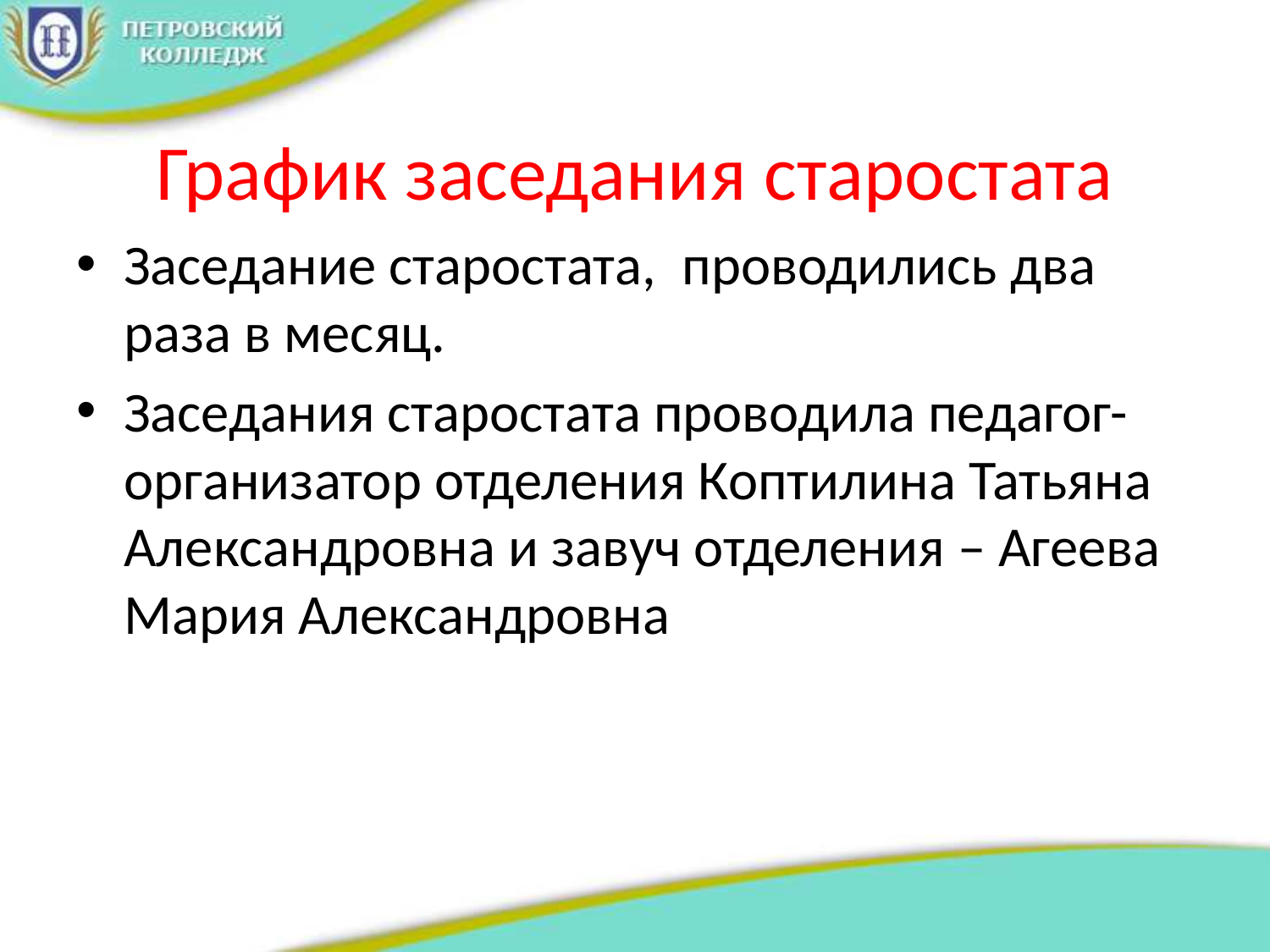

# График заседания старостата
Заседание старостата,  проводились два раза в месяц.
Заседания старостата проводила педагог-организатор отделения Коптилина Татьяна Александровна и завуч отделения – Агеева Мария Александровна